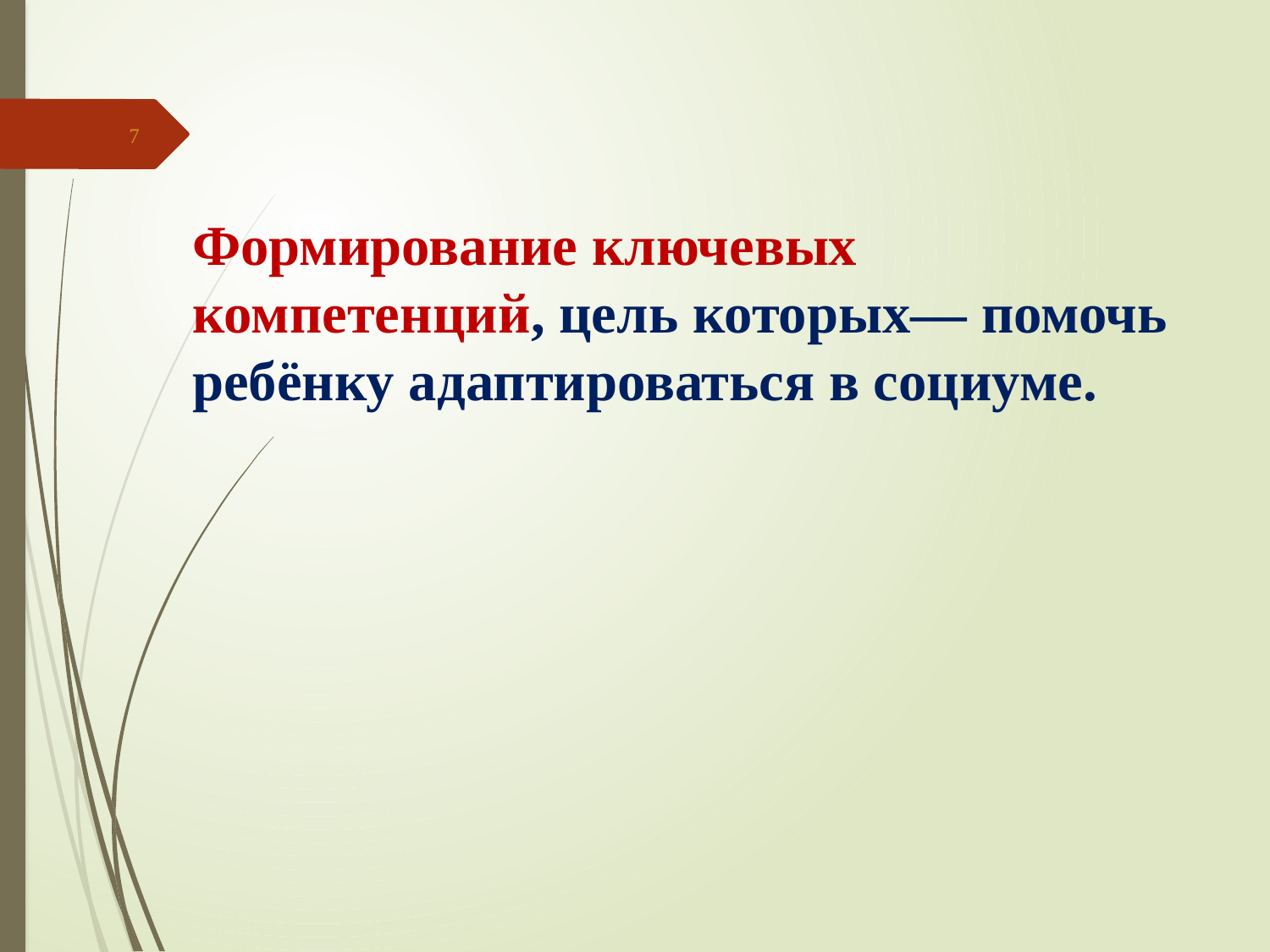

7
Формирование ключевых компетенций, цель которых— помочь ребёнку адаптироваться в социуме.